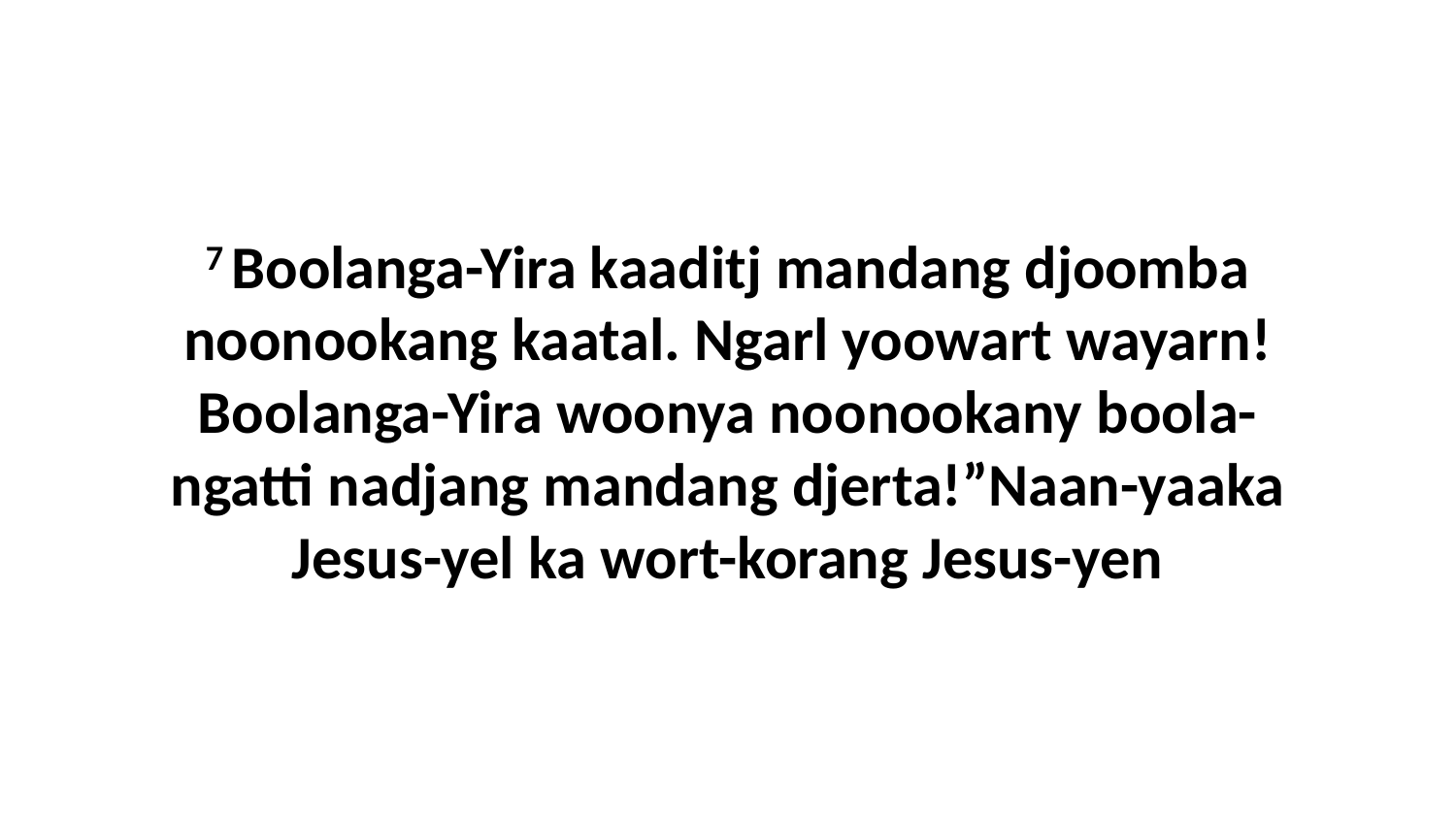

7 Boolanga-Yira kaaditj mandang djoomba noonookang kaatal. Ngarl yoowart wayarn! Boolanga-Yira woonya noonookany boola-ngatti nadjang mandang djerta!”Naan-yaaka Jesus-yel ka wort-korang Jesus-yen